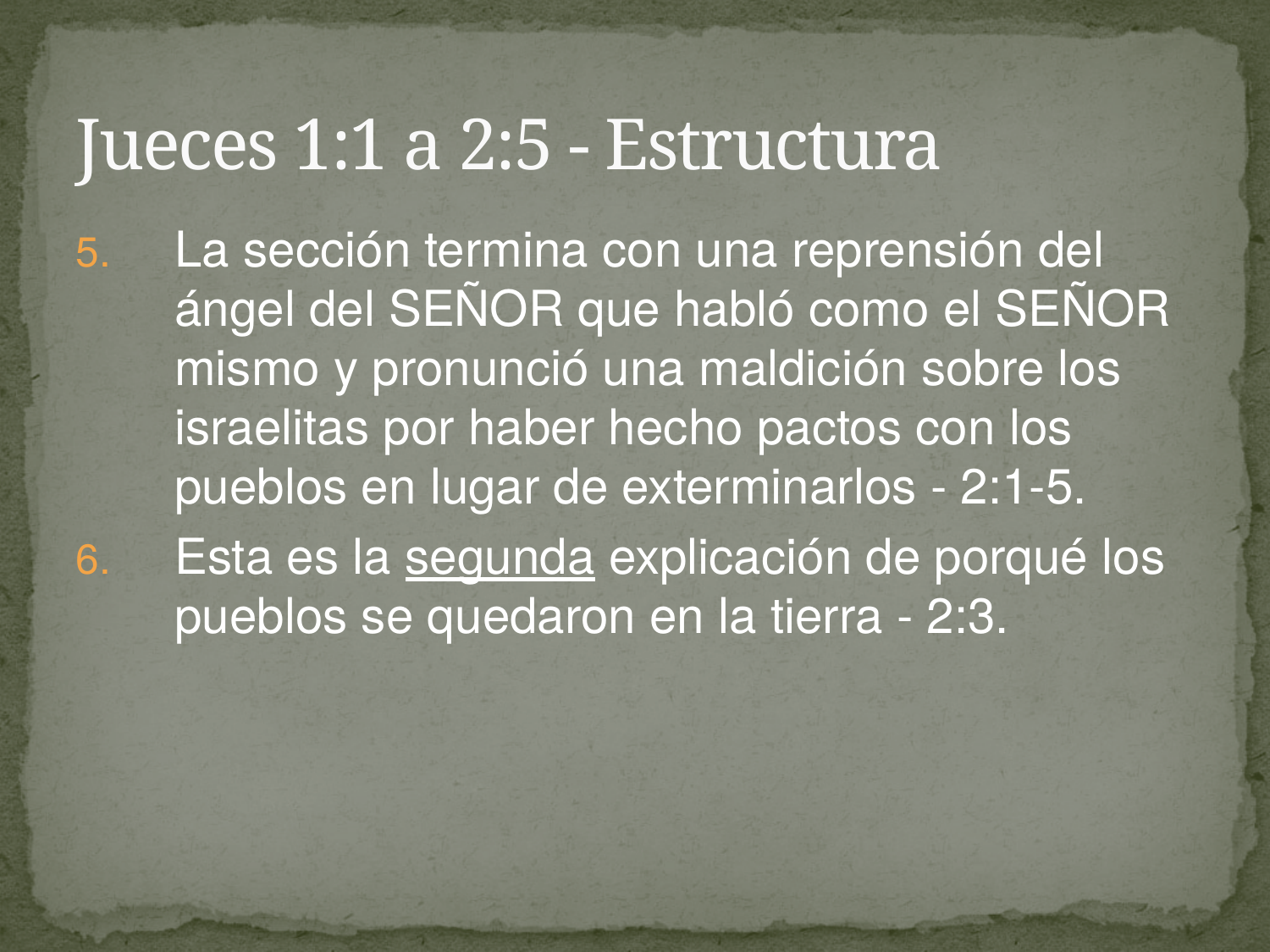

# Jueces 1:1 a 2:5 - Estructura
La sección termina con una reprensión del ángel del SEÑOR que habló como el SEÑOR mismo y pronunció una maldición sobre los israelitas por haber hecho pactos con los pueblos en lugar de exterminarlos - 2:1-5.
Esta es la segunda explicación de porqué los pueblos se quedaron en la tierra - 2:3.